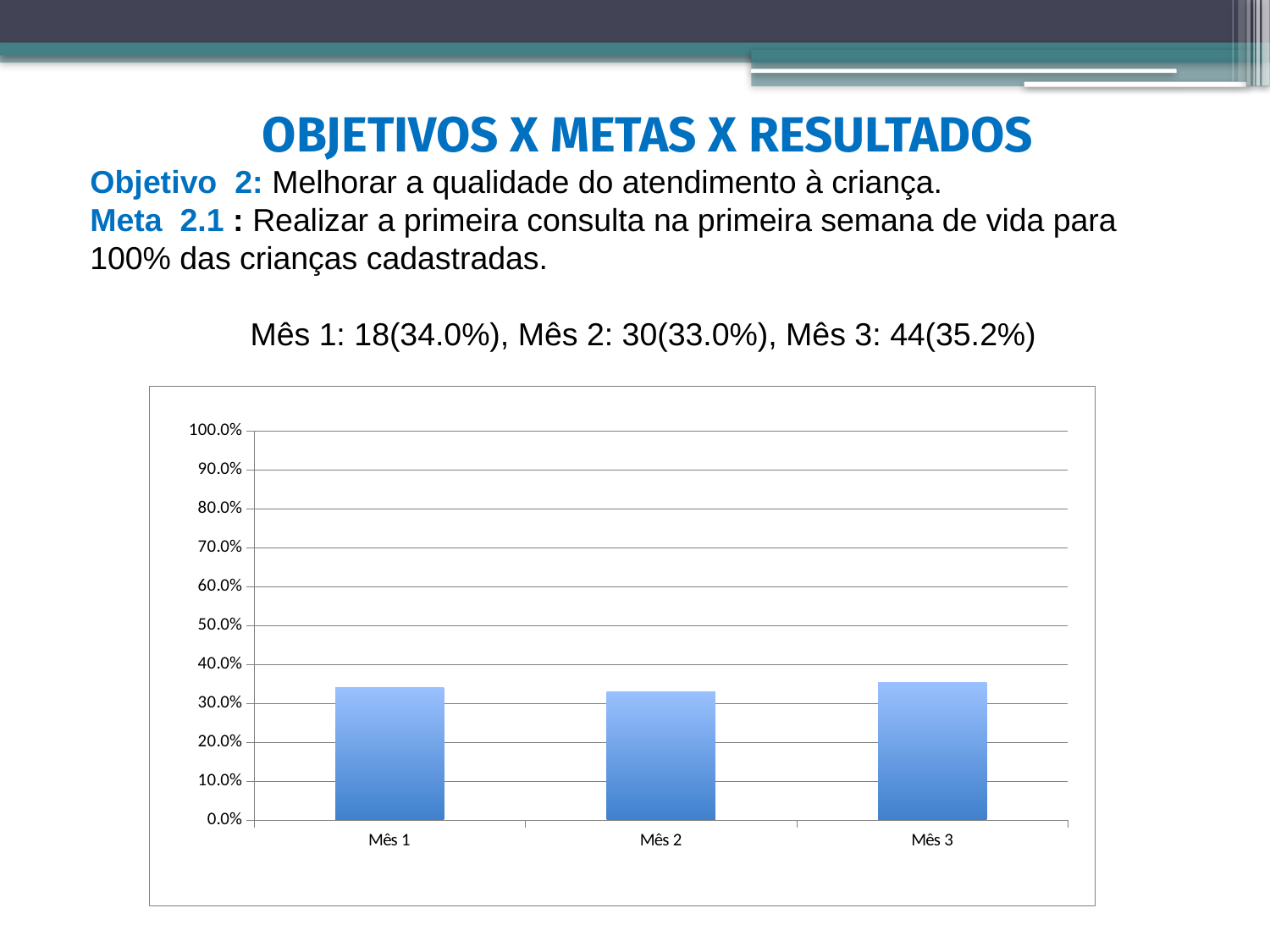

OBJETIVOS X METAS X RESULTADOS
Objetivo  2: Melhorar a qualidade do atendimento à criança.
Meta  2.1 : Realizar a primeira consulta na primeira semana de vida para 100% das crianças cadastradas.

Mês 1: 18(34.0%), Mês 2: 30(33.0%), Mês 3: 44(35.2%)

### Chart

| Category | Proporção de crianças com primeira consulta na primeira semana de vida |
|---|---|
| Mês 1 | 0.33962264150943827 |
| Mês 2 | 0.32967032967033194 |
| Mês 3 | 0.3520000000000003 |